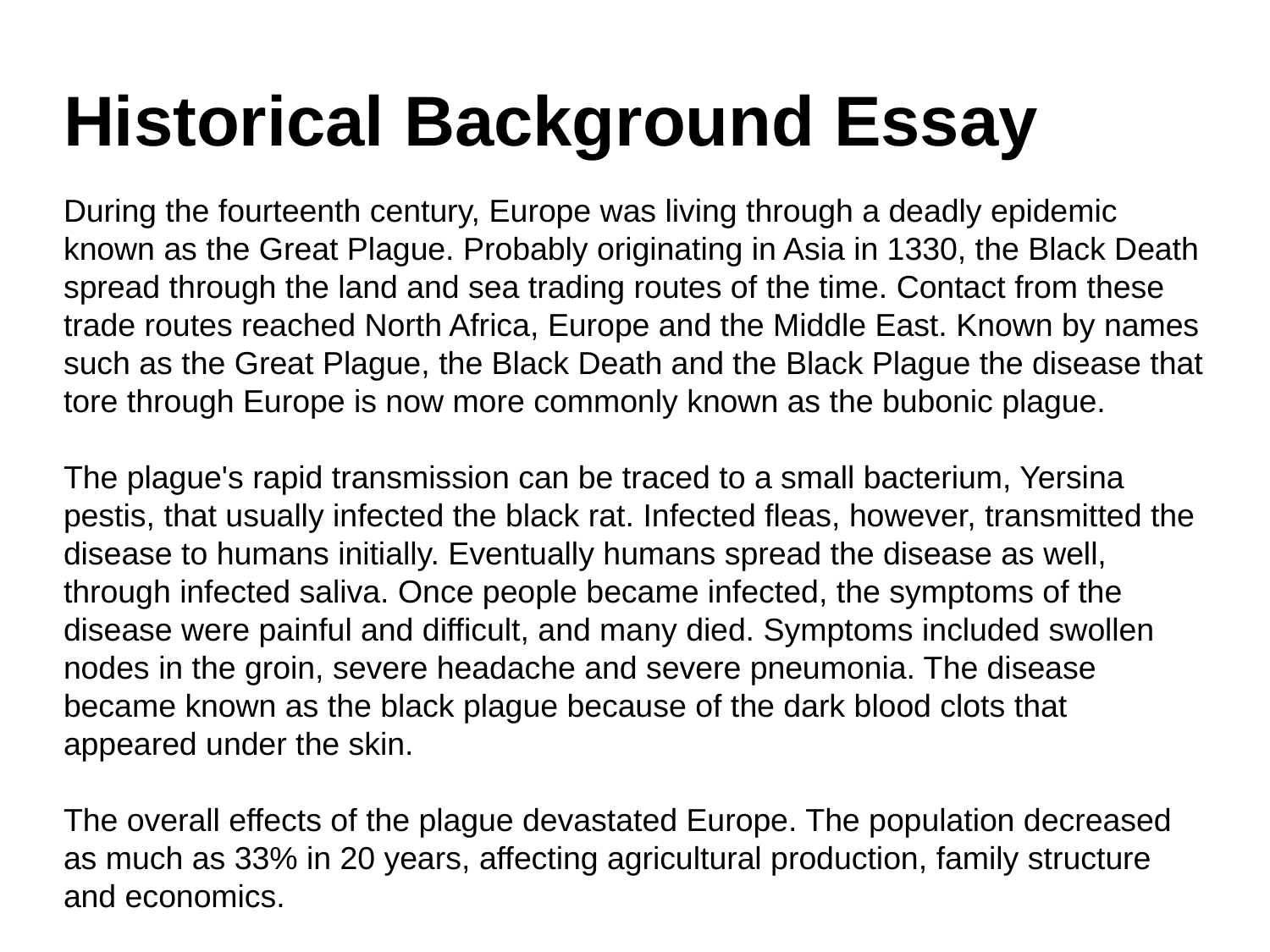

# Historical Background Essay
During the fourteenth century, Europe was living through a deadly epidemic known as the Great Plague. Probably originating in Asia in 1330, the Black Death spread through the land and sea trading routes of the time. Contact from these trade routes reached North Africa, Europe and the Middle East. Known by names such as the Great Plague, the Black Death and the Black Plague the disease that tore through Europe is now more commonly known as the bubonic plague.

The plague's rapid transmission can be traced to a small bacterium, Yersina pestis, that usually infected the black rat. Infected fleas, however, transmitted the disease to humans initially. Eventually humans spread the disease as well, through infected saliva. Once people became infected, the symptoms of the disease were painful and difficult, and many died. Symptoms included swollen nodes in the groin, severe headache and severe pneumonia. The disease became known as the black plague because of the dark blood clots that appeared under the skin.

The overall effects of the plague devastated Europe. The population decreased as much as 33% in 20 years, affecting agricultural production, family structure and economics.